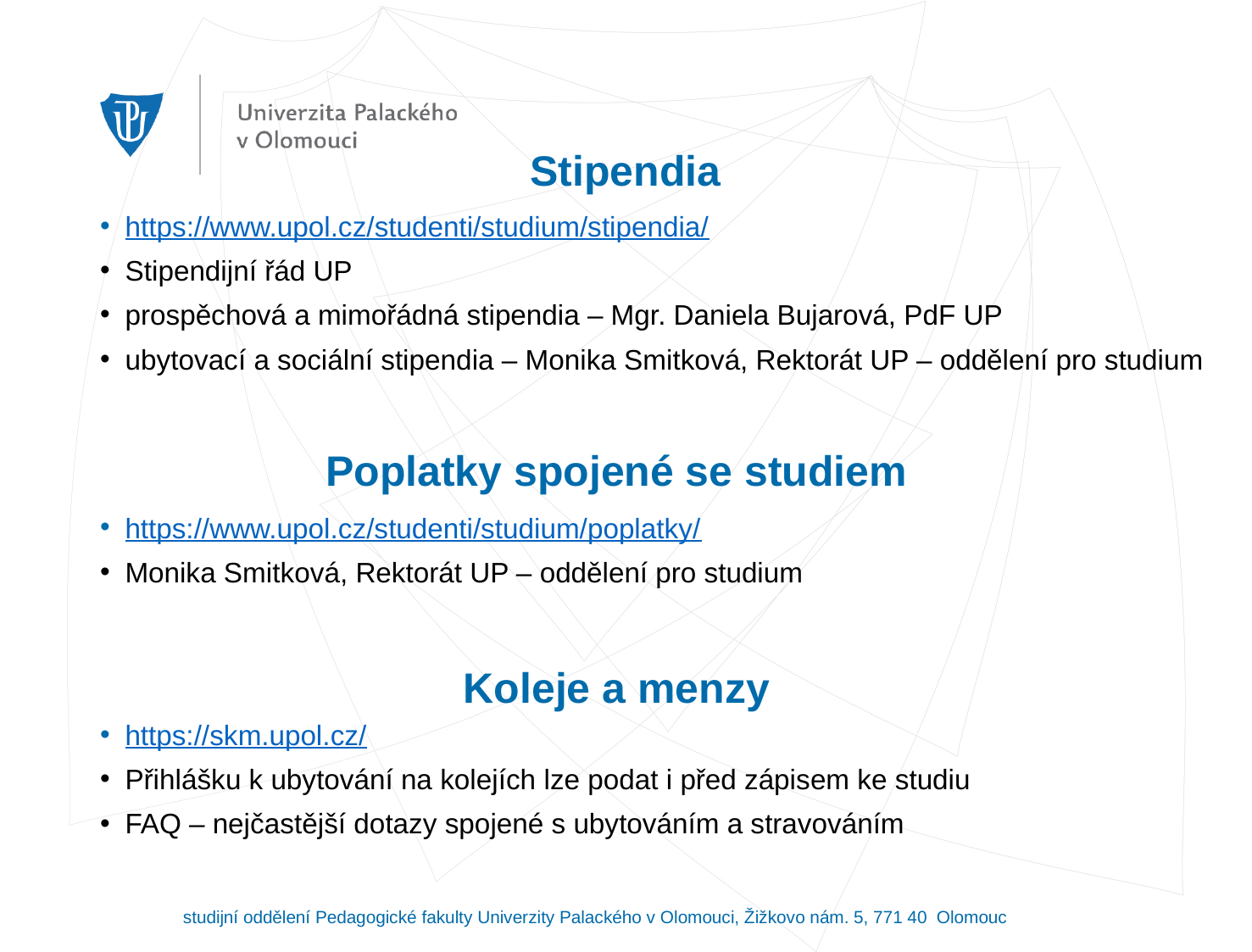

# Stipendia
https://www.upol.cz/studenti/studium/stipendia/
Stipendijní řád UP
prospěchová a mimořádná stipendia – Mgr. Daniela Bujarová, PdF UP
ubytovací a sociální stipendia – Monika Smitková, Rektorát UP – oddělení pro studium

Poplatky spojené se studiem
https://www.upol.cz/studenti/studium/poplatky/
Monika Smitková, Rektorát UP – oddělení pro studium

Koleje a menzy
https://skm.upol.cz/
Přihlášku k ubytování na kolejích lze podat i před zápisem ke studiu
FAQ – nejčastější dotazy spojené s ubytováním a stravováním

studijní oddělení Pedagogické fakulty Univerzity Palackého v Olomouci, Žižkovo nám. 5, 771 40  Olomouc